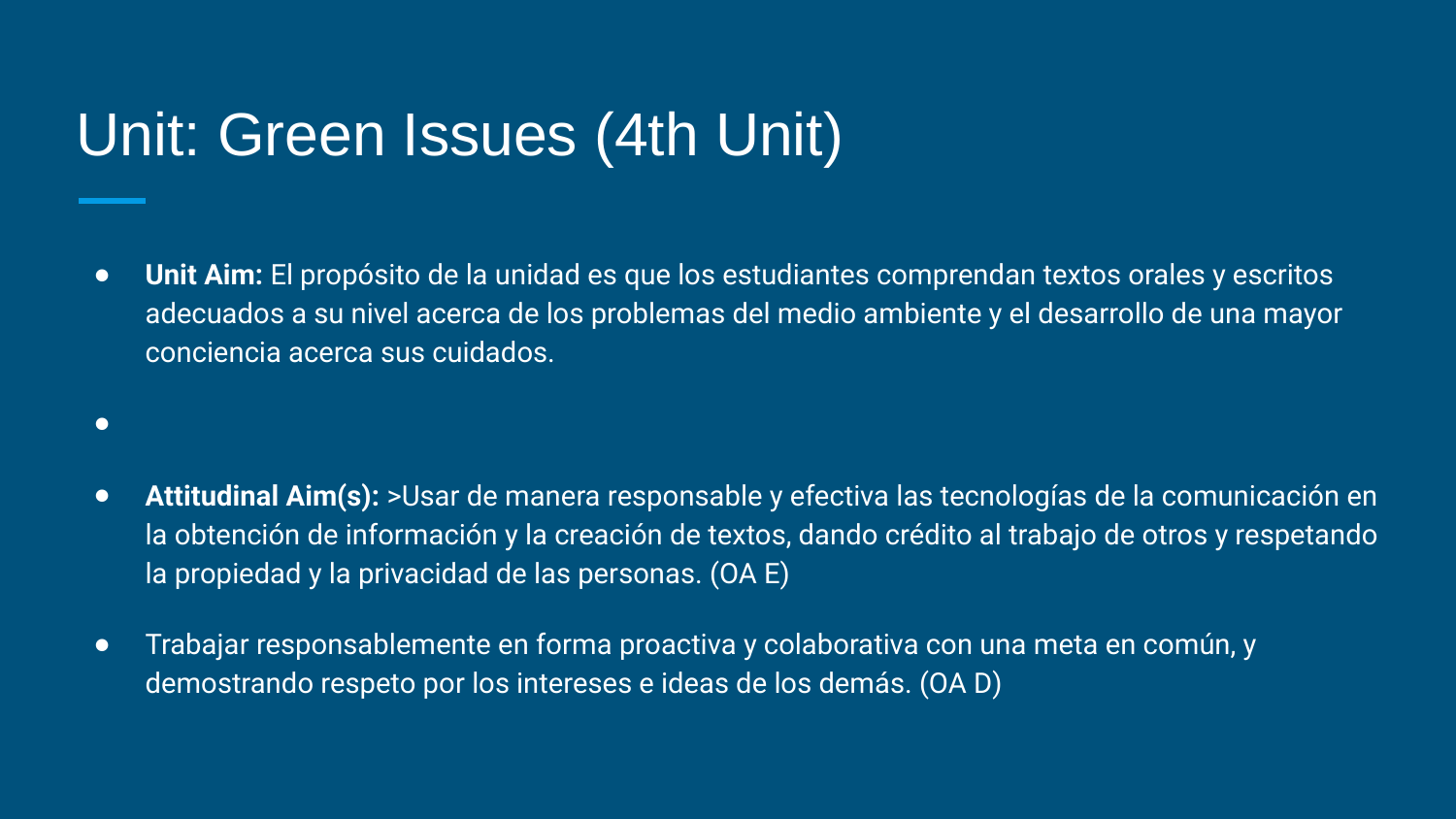

# Unit: Green Issues (4th Unit)
Unit Aim: El propósito de la unidad es que los estudiantes comprendan textos orales y escritos adecuados a su nivel acerca de los problemas del medio ambiente y el desarrollo de una mayor conciencia acerca sus cuidados.

Attitudinal Aim(s): >Usar de manera responsable y efectiva las tecnologías de la comunicación en la obtención de información y la creación de textos, dando crédito al trabajo de otros y respetando la propiedad y la privacidad de las personas. (OA E)
Trabajar responsablemente en forma proactiva y colaborativa con una meta en común, y demostrando respeto por los intereses e ideas de los demás. (OA D)